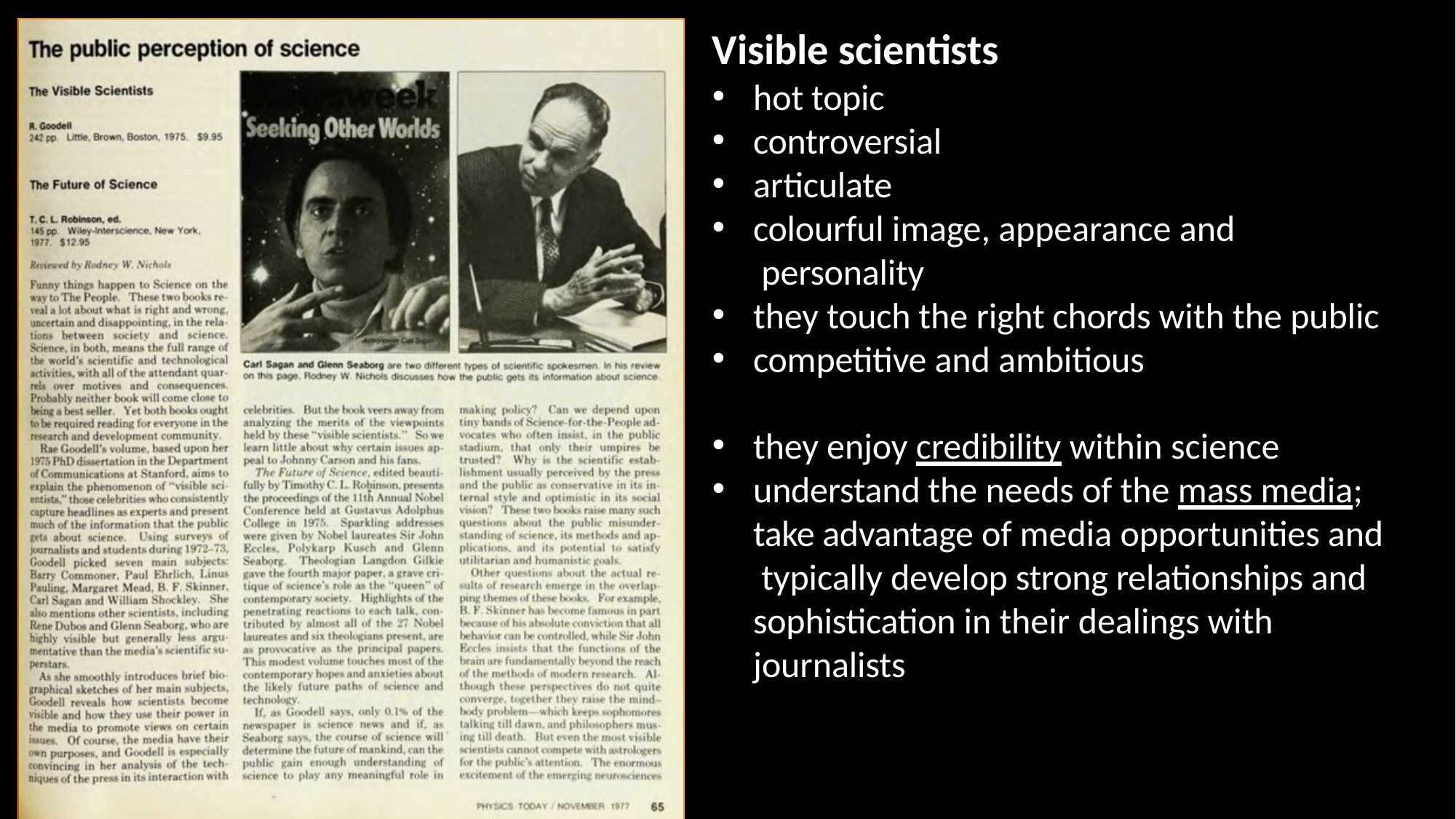

# Visible scientists
hot topic
controversial
articulate
colourful image, appearance and  personality
they touch the right chords with the public
competitive and ambitious

they enjoy credibility within science
understand the needs of the mass media;  take advantage of media opportunities and  typically develop strong relationships and  sophistication in their dealings with  journalists